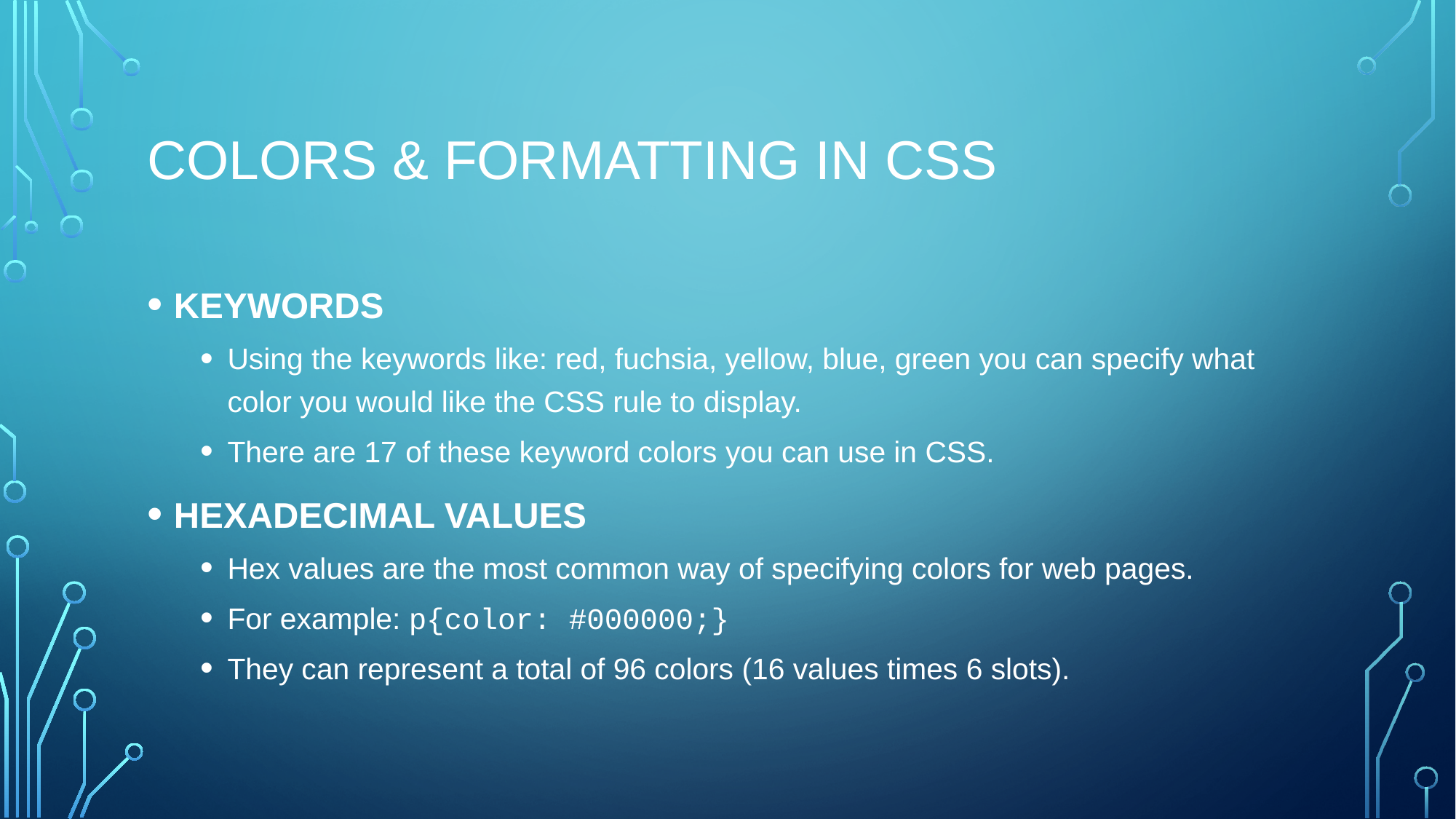

# Colors & formatting in css
KEYWORDS
Using the keywords like: red, fuchsia, yellow, blue, green you can specify what color you would like the CSS rule to display.
There are 17 of these keyword colors you can use in CSS.
HEXADECIMAL VALUES
Hex values are the most common way of specifying colors for web pages.
For example: p{color: #000000;}
They can represent a total of 96 colors (16 values times 6 slots).